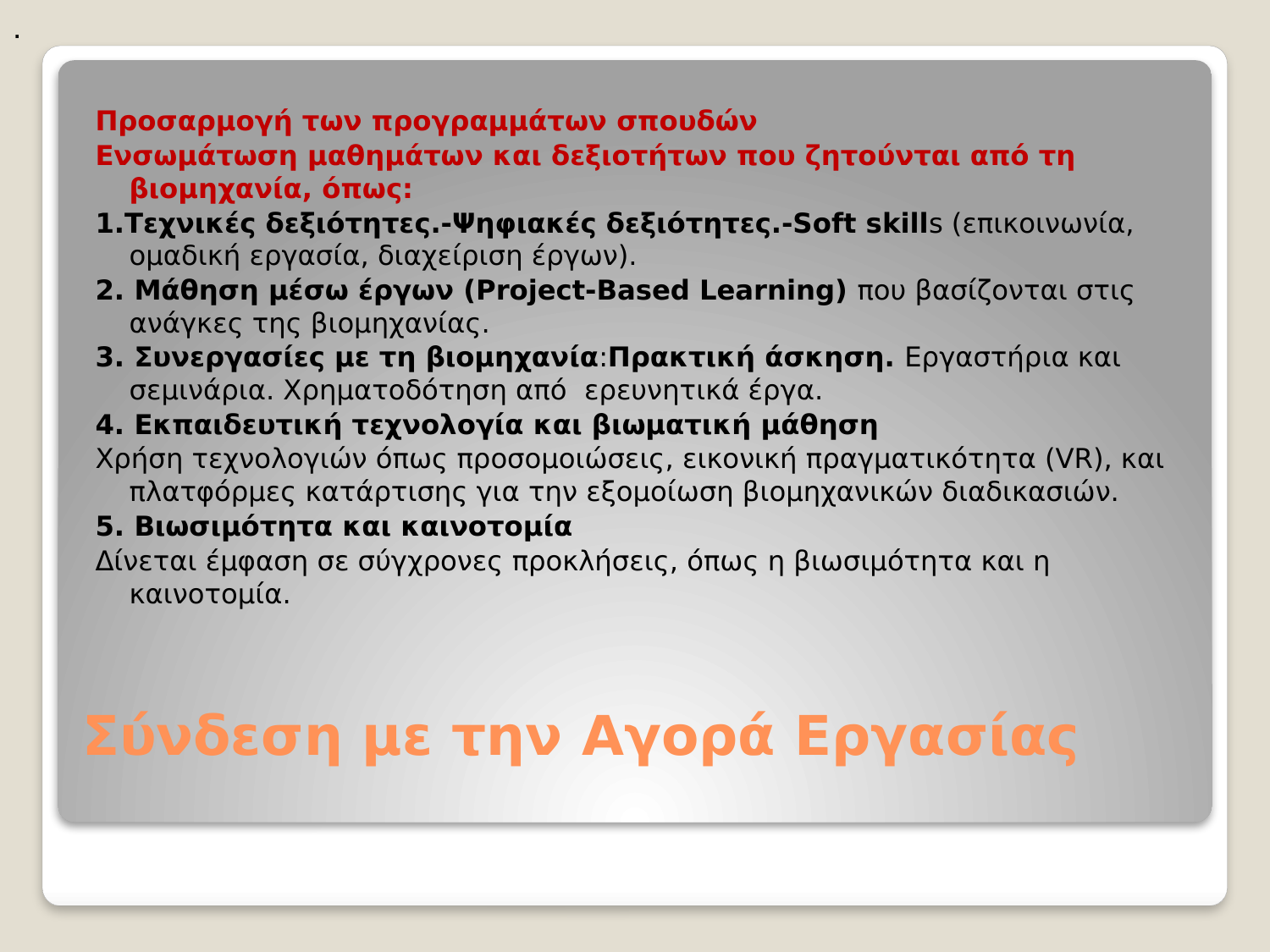

.

Προσαρμογή των προγραμμάτων σπουδών
Ενσωμάτωση μαθημάτων και δεξιοτήτων που ζητούνται από τη βιομηχανία, όπως:
1.Τεχνικές δεξιότητες.-Ψηφιακές δεξιότητες.-Soft skills (επικοινωνία, ομαδική εργασία, διαχείριση έργων).
2. Μάθηση μέσω έργων (Project-Based Learning) που βασίζονται στις ανάγκες της βιομηχανίας.
3. Συνεργασίες με τη βιομηχανία:Πρακτική άσκηση. Εργαστήρια και σεμινάρια. Χρηματοδότηση από  ερευνητικά έργα.
4. Εκπαιδευτική τεχνολογία και βιωματική μάθηση
Χρήση τεχνολογιών όπως προσομοιώσεις, εικονική πραγματικότητα (VR), και πλατφόρμες κατάρτισης για την εξομοίωση βιομηχανικών διαδικασιών.
5. Βιωσιμότητα και καινοτομία
Δίνεται έμφαση σε σύγχρονες προκλήσεις, όπως η βιωσιμότητα και η καινοτομία.
# Σύνδεση με την Αγορά Εργασίας